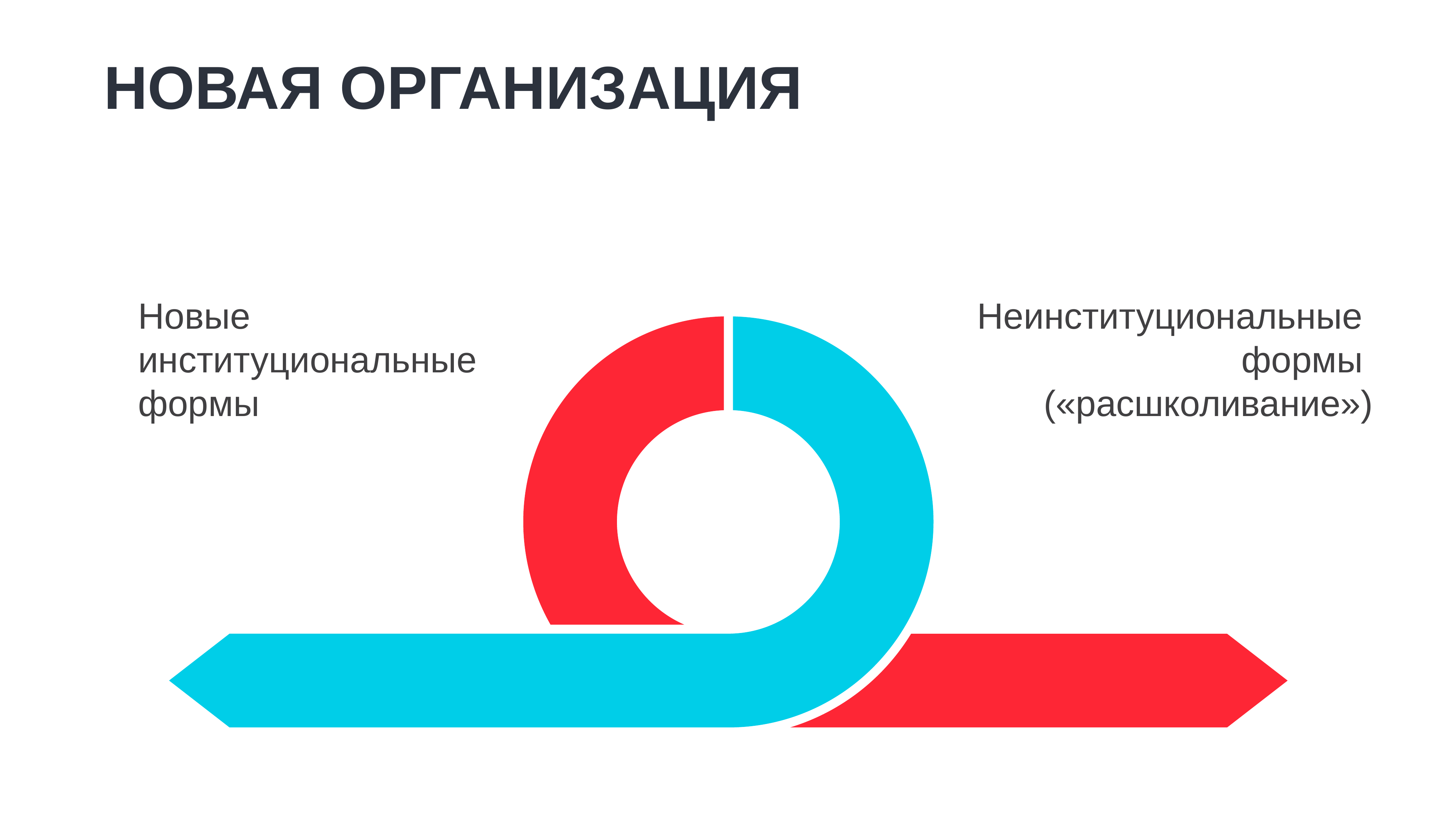

Новая организация
Новые
институциональные
формы
Неинституциональные
формы
(«расшколивание»)